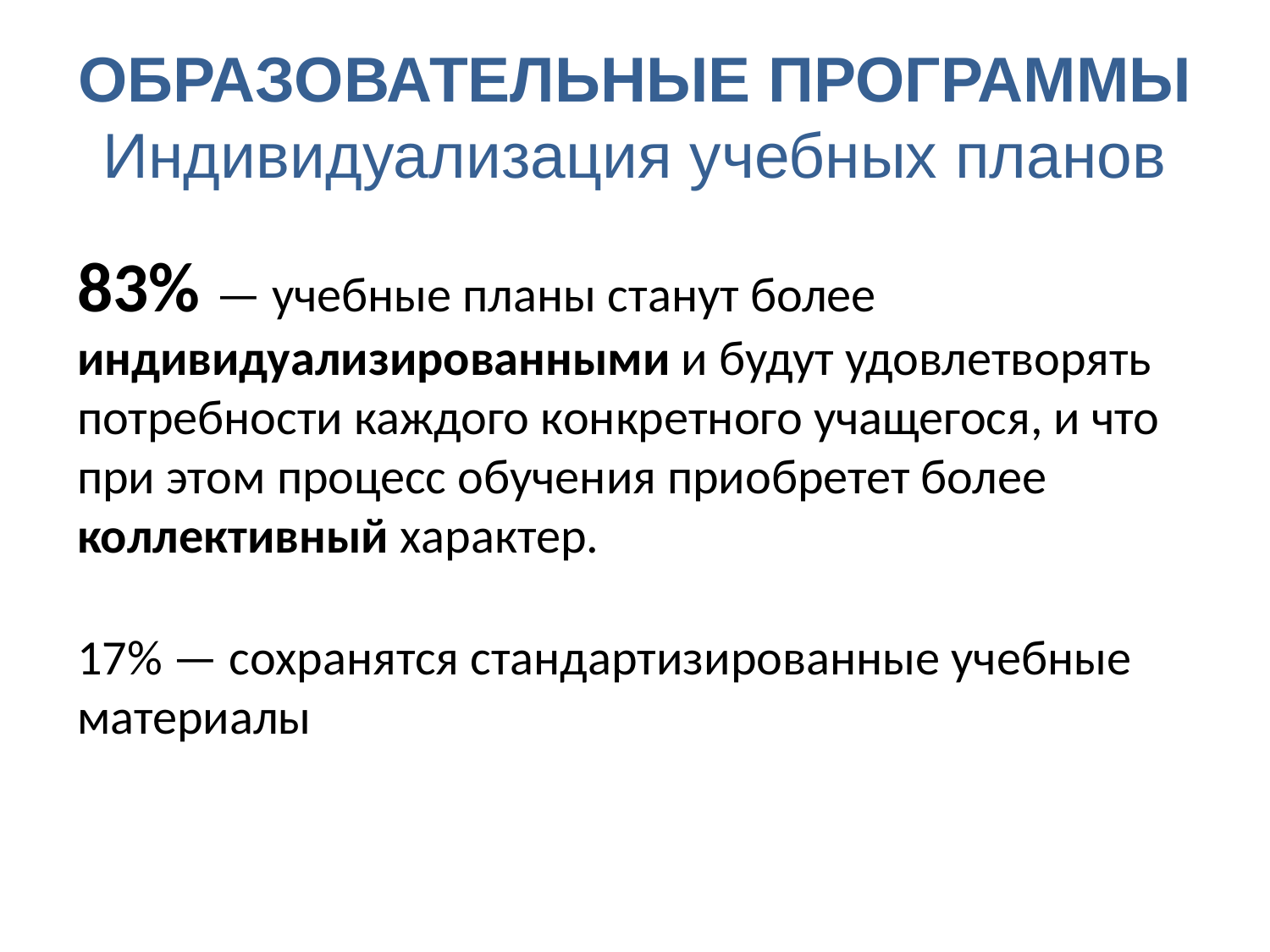

# ОБРАЗОВАТЕЛЬНЫЕ ПРОГРАММЫ Индивидуализация учебных планов
83% — учебные планы станут более индивидуализированными и будут удовлетворять потребности каждого конкретного учащегося, и что при этом процесс обучения приобретет более коллективный характер.

17% — сохранятся стандартизированные учебные материалы